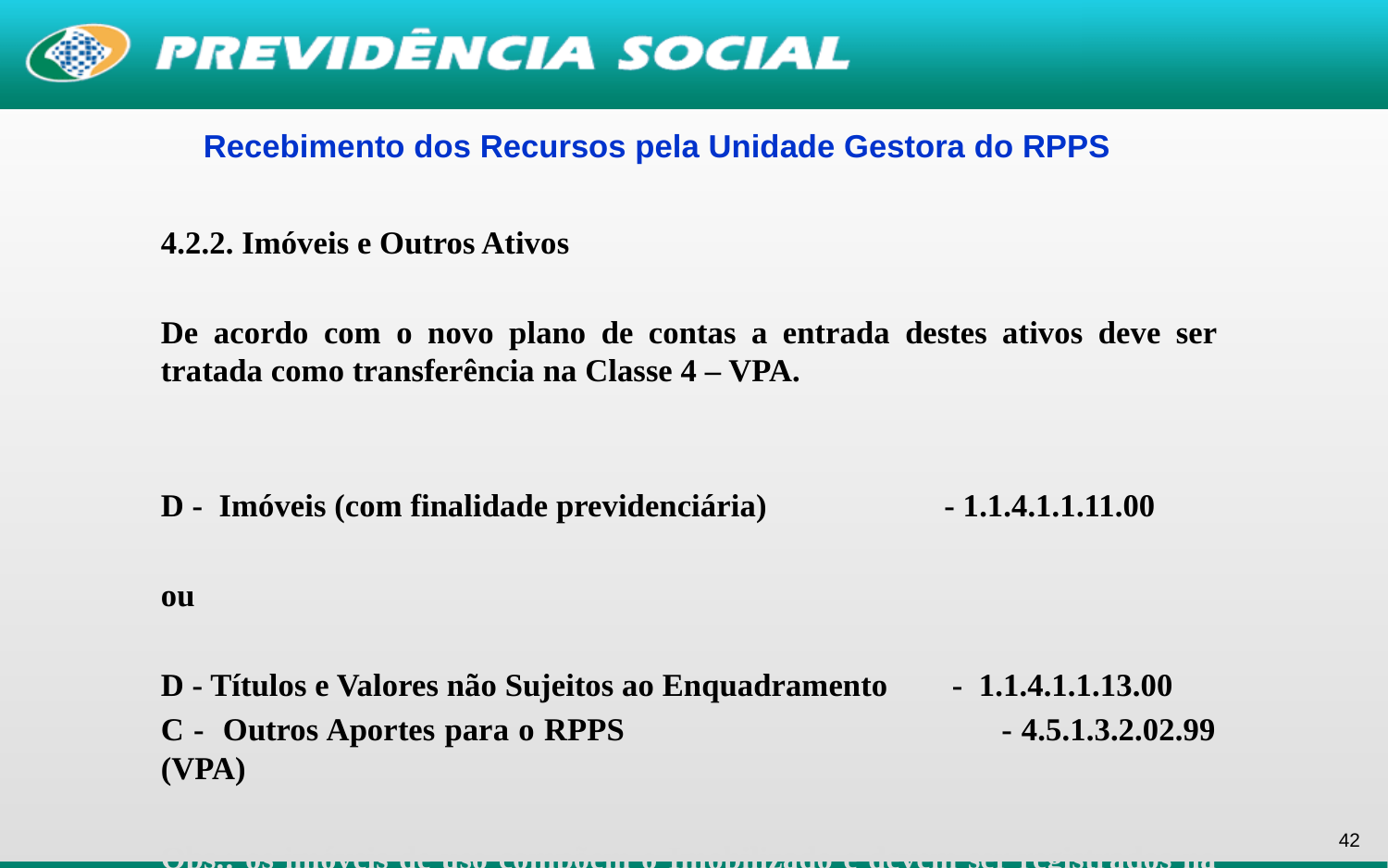

Recebimento dos Recursos pela Unidade Gestora do RPPS
4.2.2. Imóveis e Outros Ativos

De acordo com o novo plano de contas a entrada destes ativos deve ser tratada como transferência na Classe 4 – VPA.

D -  Imóveis (com finalidade previdenciária)                      - 1.1.4.1.1.11.00

ou

D - Títulos e Valores não Sujeitos ao Enquadramento        -  1.1.4.1.1.13.00
C -  Outros Aportes para o RPPS                                        - 4.5.1.3.2.02.99 (VPA)

Obs.: os imóveis de uso compõem o Imobilizado e devem ser registrados na conta 1.2.3.2.0.00.00 – Bens Imóveis  (não têm finalidade previdenciária)